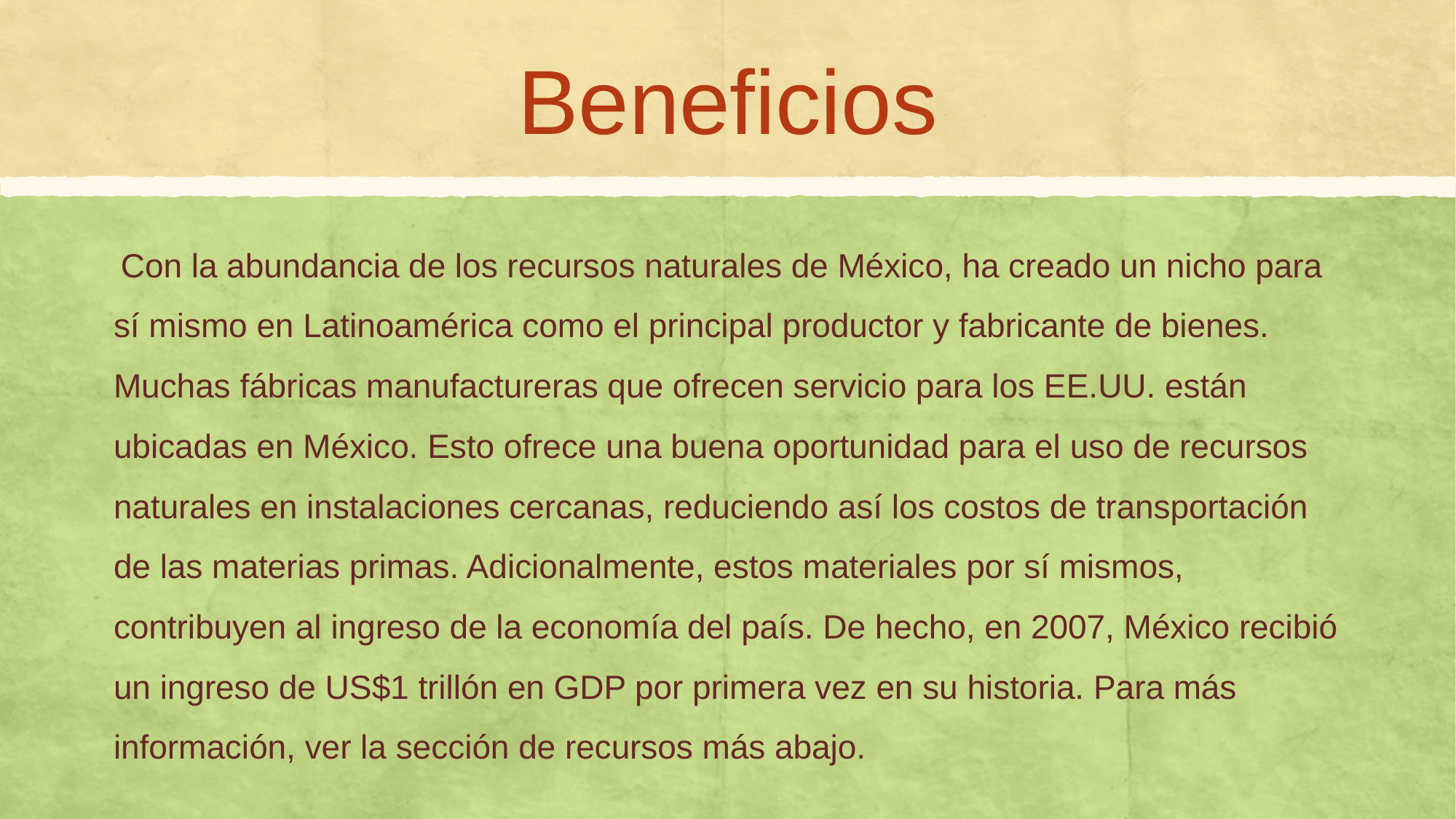

# Beneficios
    Con la abundancia de los recursos naturales de México, ha creado un nicho para sí mismo en Latinoamérica como el principal productor y fabricante de bienes. Muchas fábricas manufactureras que ofrecen servicio para los EE.UU. están ubicadas en México. Esto ofrece una buena oportunidad para el uso de recursos naturales en instalaciones cercanas, reduciendo así los costos de transportación de las materias primas. Adicionalmente, estos materiales por sí mismos, contribuyen al ingreso de la economía del país. De hecho, en 2007, México recibió un ingreso de US$1 trillón en GDP por primera vez en su historia. Para más información, ver la sección de recursos más abajo.